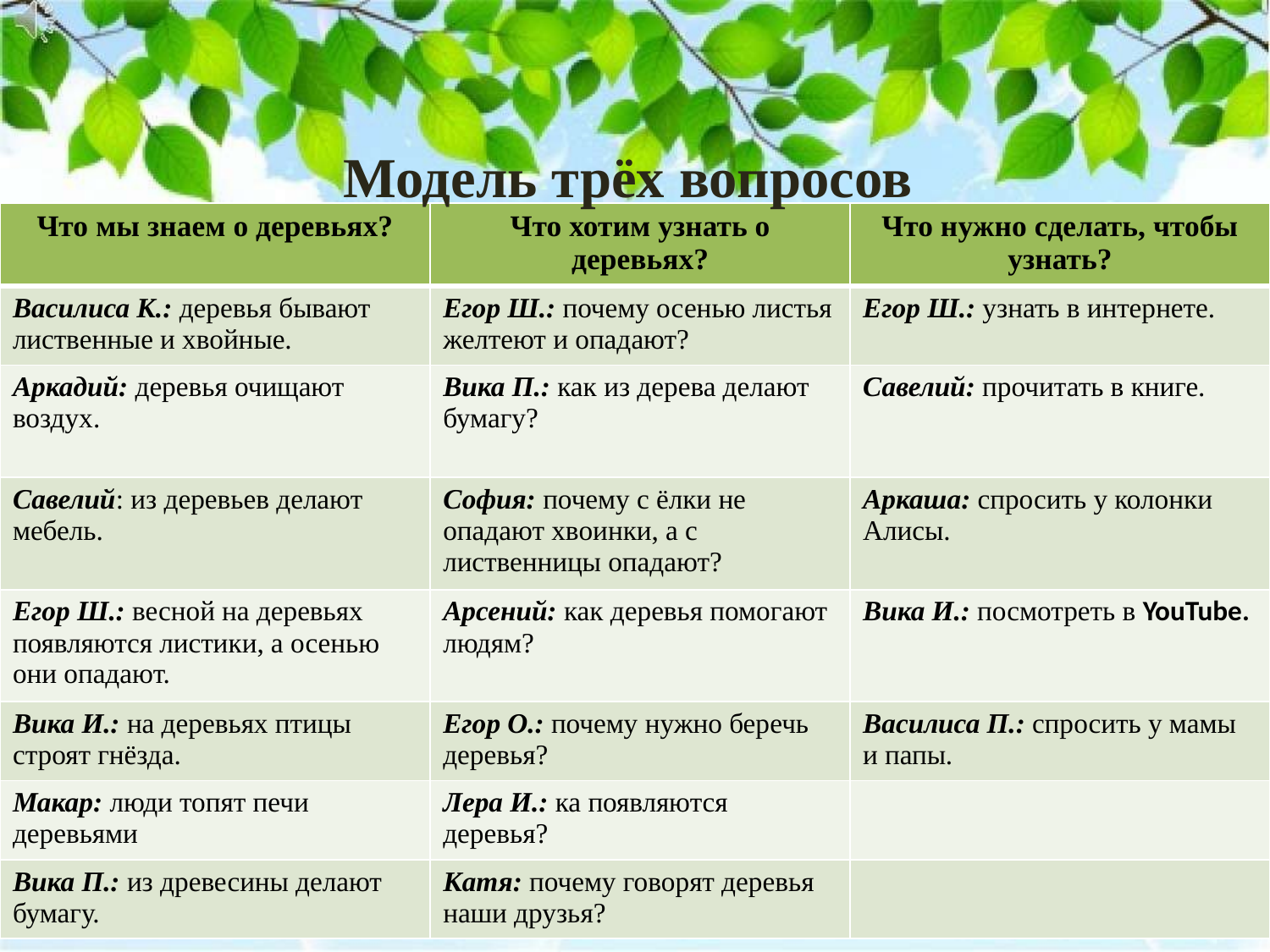

Модель трёх вопросов
| Что мы знаем о деревьях? | Что хотим узнать о деревьях? | Что нужно сделать, чтобы узнать? |
| --- | --- | --- |
| Василиса К.: деревья бывают лиственные и хвойные. | Егор Ш.: почему осенью листья желтеют и опадают? | Егор Ш.: узнать в интернете. |
| Аркадий: деревья очищают воздух. | Вика П.: как из дерева делают бумагу? | Савелий: прочитать в книге. |
| Савелий: из деревьев делают мебель. | София: почему с ёлки не опадают хвоинки, а с лиственницы опадают? | Аркаша: спросить у колонки Алисы. |
| Егор Ш.: весной на деревьях появляются листики, а осенью они опадают. | Арсений: как деревья помогают людям? | Вика И.: посмотреть в YouTube. |
| Вика И.: на деревьях птицы строят гнёзда. | Егор О.: почему нужно беречь деревья? | Василиса П.: спросить у мамы и папы. |
| Макар: люди топят печи деревьями | Лера И.: ка появляются деревья? |  |
| Вика П.: из древесины делают бумагу. | Катя: почему говорят деревья наши друзья? |  |